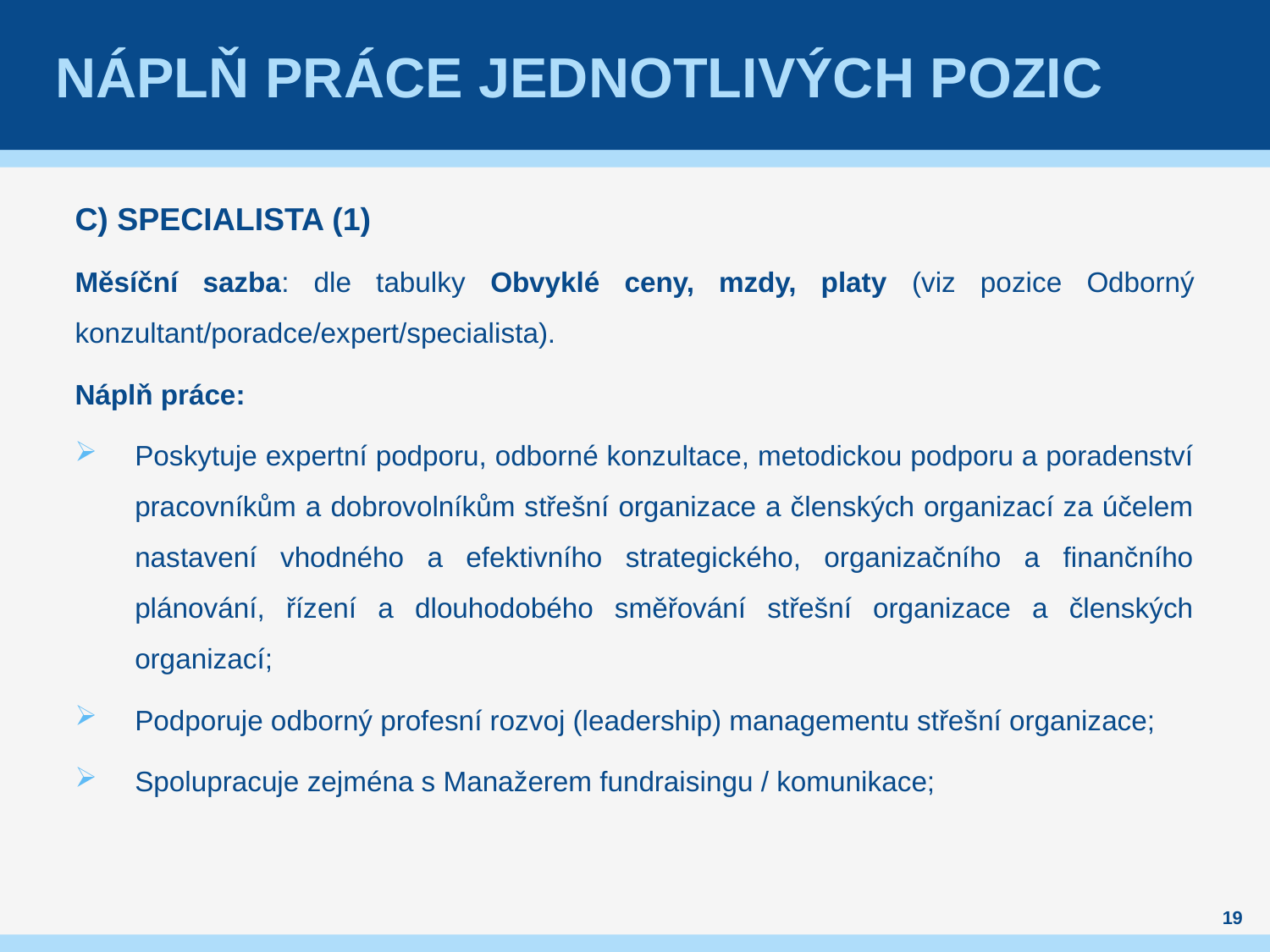

# Náplň práce jednotlivých pozic
C) SPECIALISTA (1)
Měsíční sazba: dle tabulky Obvyklé ceny, mzdy, platy (viz pozice Odborný konzultant/poradce/expert/specialista).
Náplň práce:
Poskytuje expertní podporu, odborné konzultace, metodickou podporu a poradenství pracovníkům a dobrovolníkům střešní organizace a členských organizací za účelem nastavení vhodného a efektivního strategického, organizačního a finančního plánování, řízení a dlouhodobého směřování střešní organizace a členských organizací;
Podporuje odborný profesní rozvoj (leadership) managementu střešní organizace;
Spolupracuje zejména s Manažerem fundraisingu / komunikace;

19